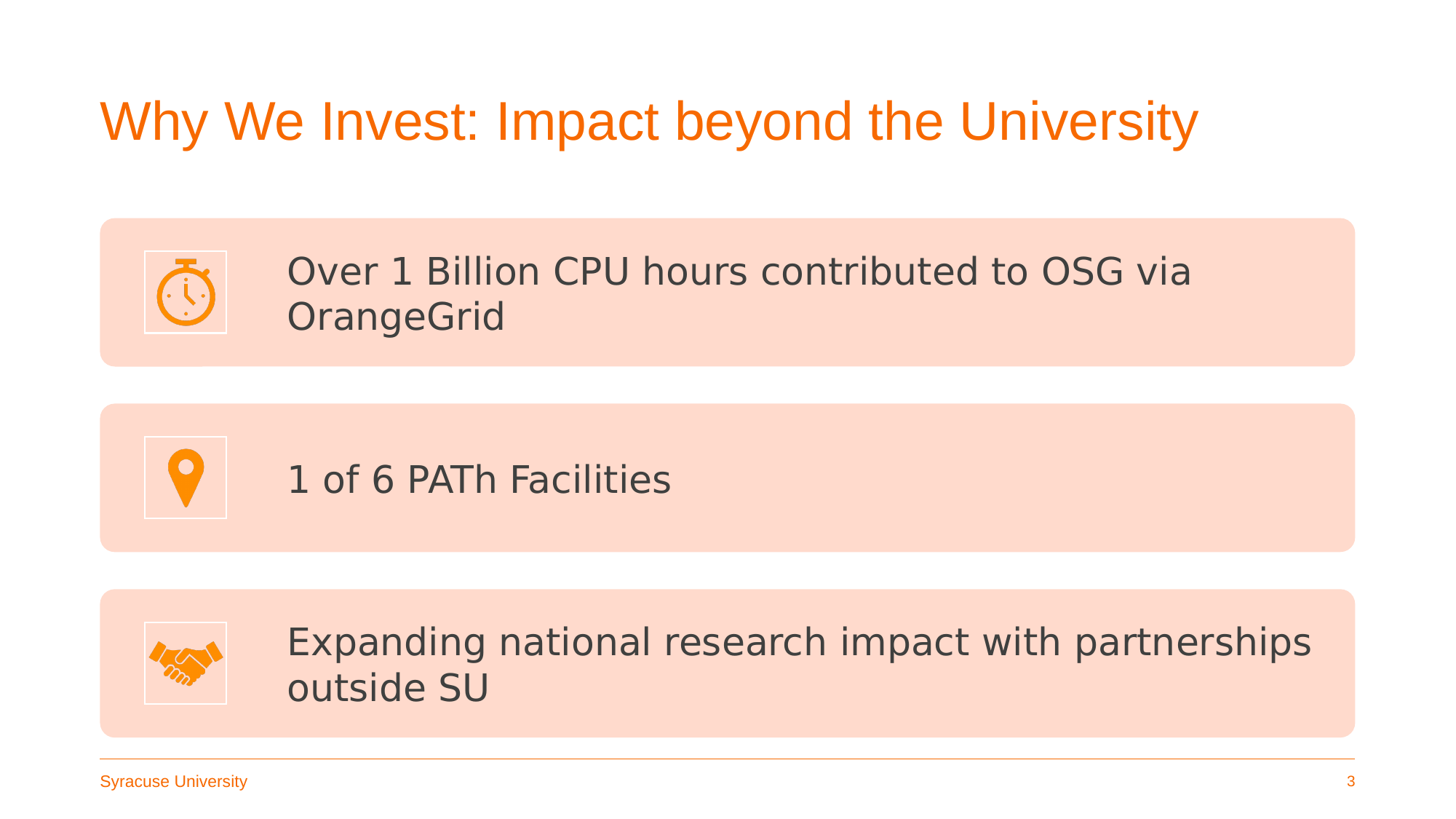

# Why We Invest: Impact beyond the University
Over 1 Billion CPU hours contributed to OSG via OrangeGrid
1 of 6 PATh Facilities
Expanding national research impact with partnerships outside SU